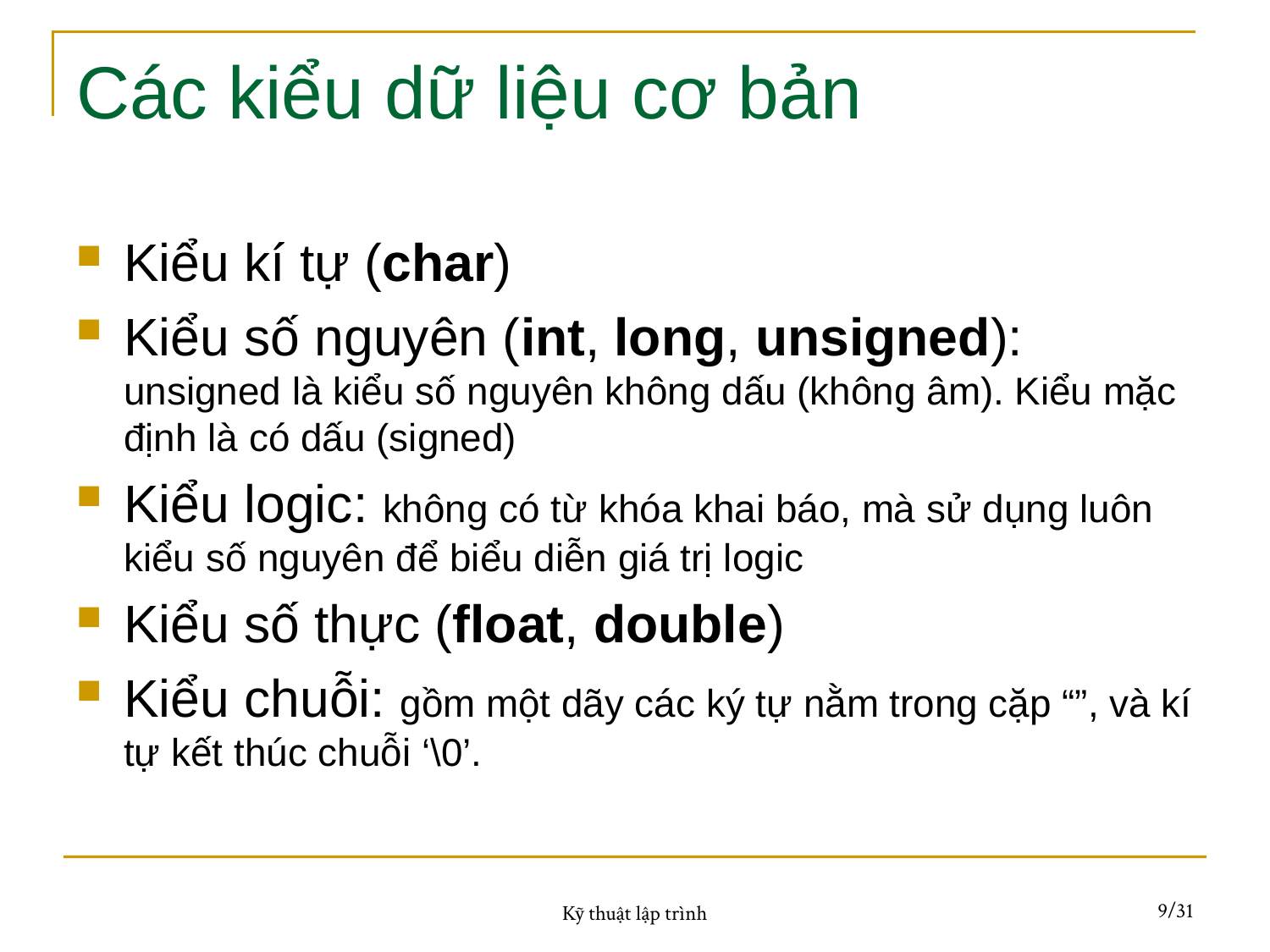

# Các kiểu dữ liệu cơ bản
Kiểu kí tự (char)
Kiểu số nguyên (int, long, unsigned): unsigned là kiểu số nguyên không dấu (không âm). Kiểu mặc định là có dấu (signed)
Kiểu logic: không có từ khóa khai báo, mà sử dụng luôn kiểu số nguyên để biểu diễn giá trị logic
Kiểu số thực (float, double)
Kiểu chuỗi: gồm một dãy các ký tự nằm trong cặp “”, và kí tự kết thúc chuỗi ‘\0’.
9/31
Kỹ thuật lập trình